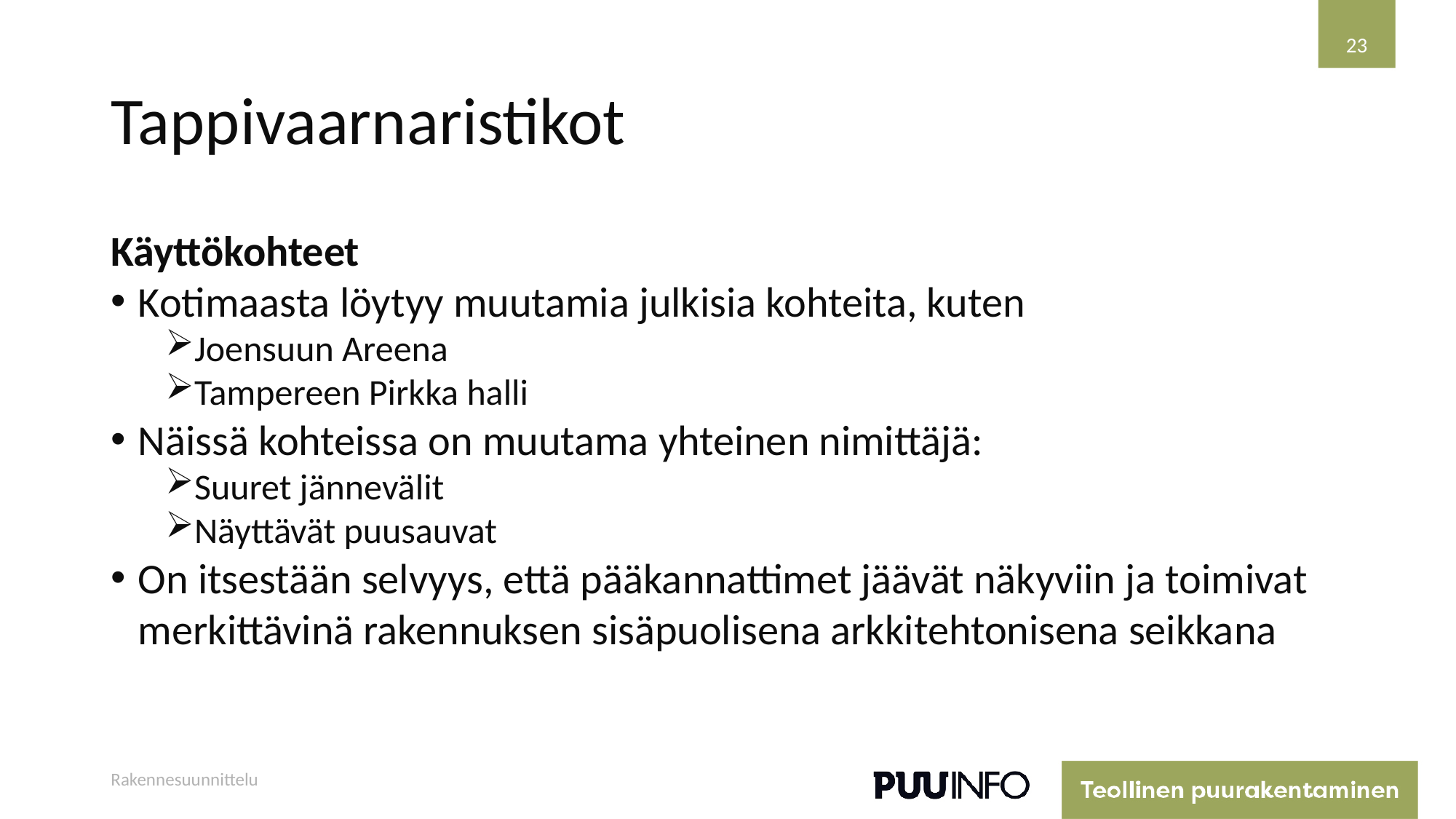

23
# Tappivaarnaristikot
Käyttökohteet
Kotimaasta löytyy muutamia julkisia kohteita, kuten
Joensuun Areena
Tampereen Pirkka halli
Näissä kohteissa on muutama yhteinen nimittäjä:
Suuret jännevälit
Näyttävät puusauvat
On itsestään selvyys, että pääkannattimet jäävät näkyviin ja toimivat merkittävinä rakennuksen sisäpuolisena arkkitehtonisena seikkana

Rakennesuunnittelu